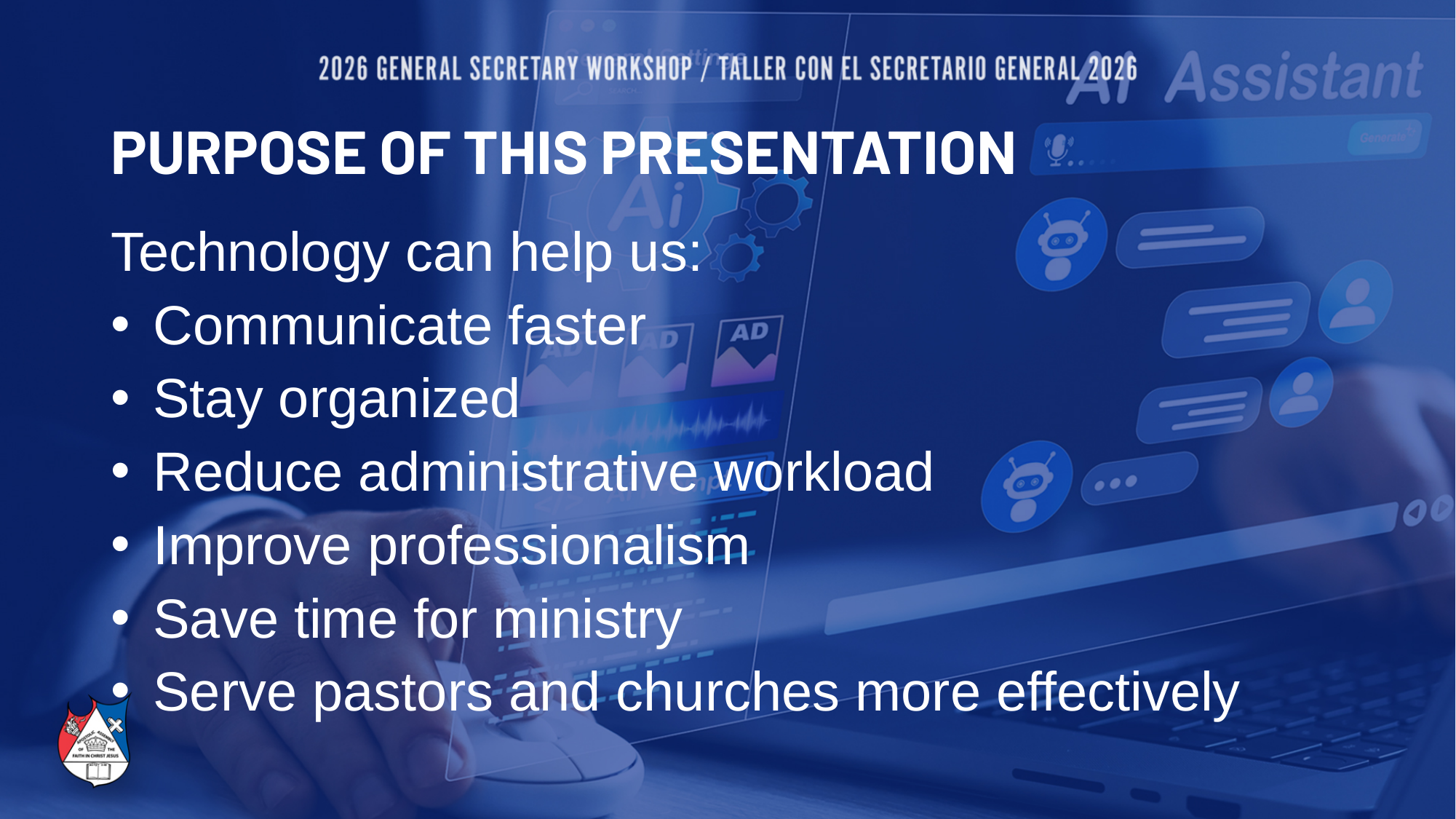

# PURPOSE OF THIS PRESENTATION
Technology can help us:
 Communicate faster
 Stay organized
 Reduce administrative workload
 Improve professionalism
 Save time for ministry
 Serve pastors and churches more effectively